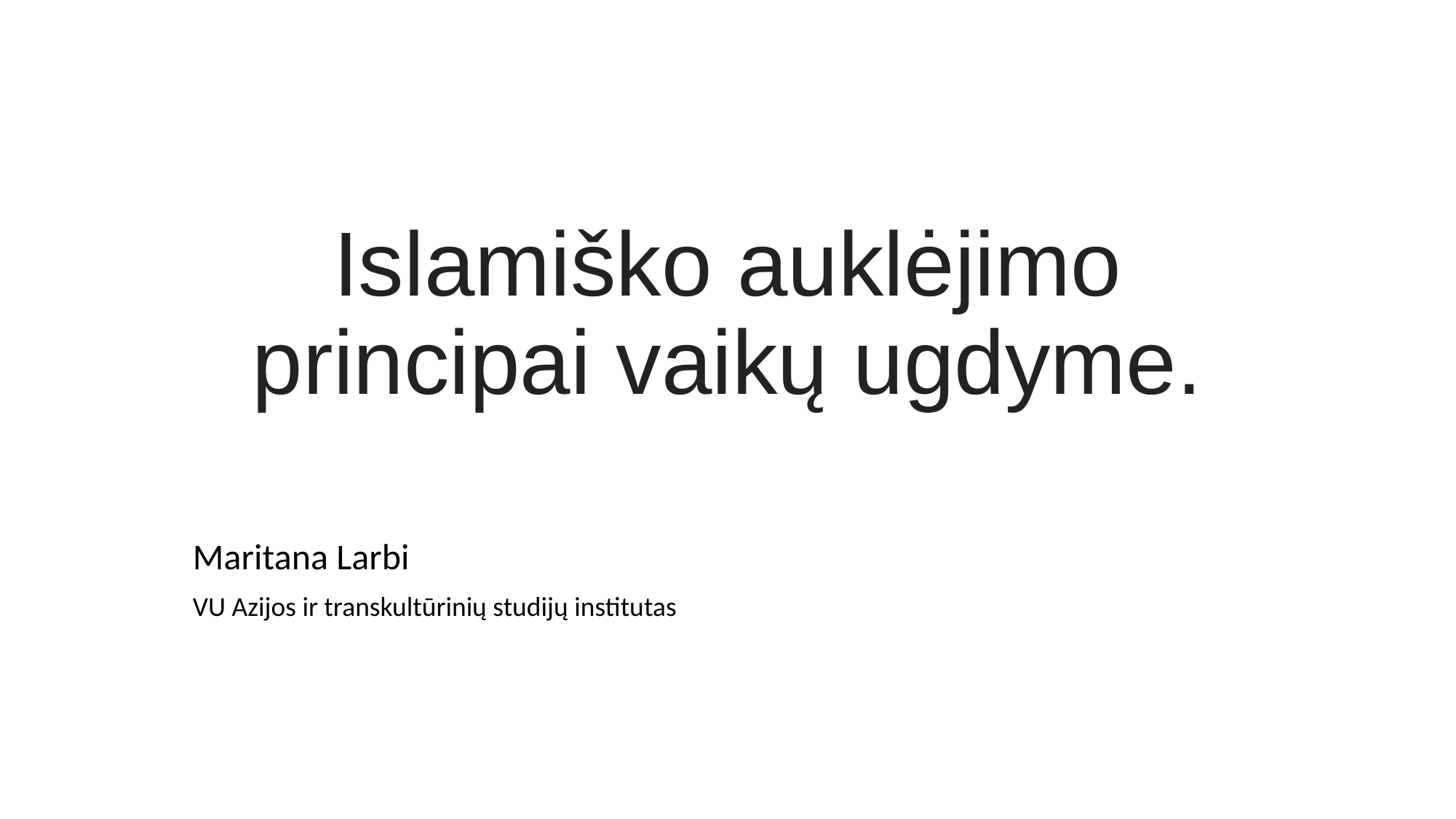

# Islamiško auklėjimo principai vaikų ugdyme.
Maritana Larbi
VU Azijos ir transkultūrinių studijų institutas